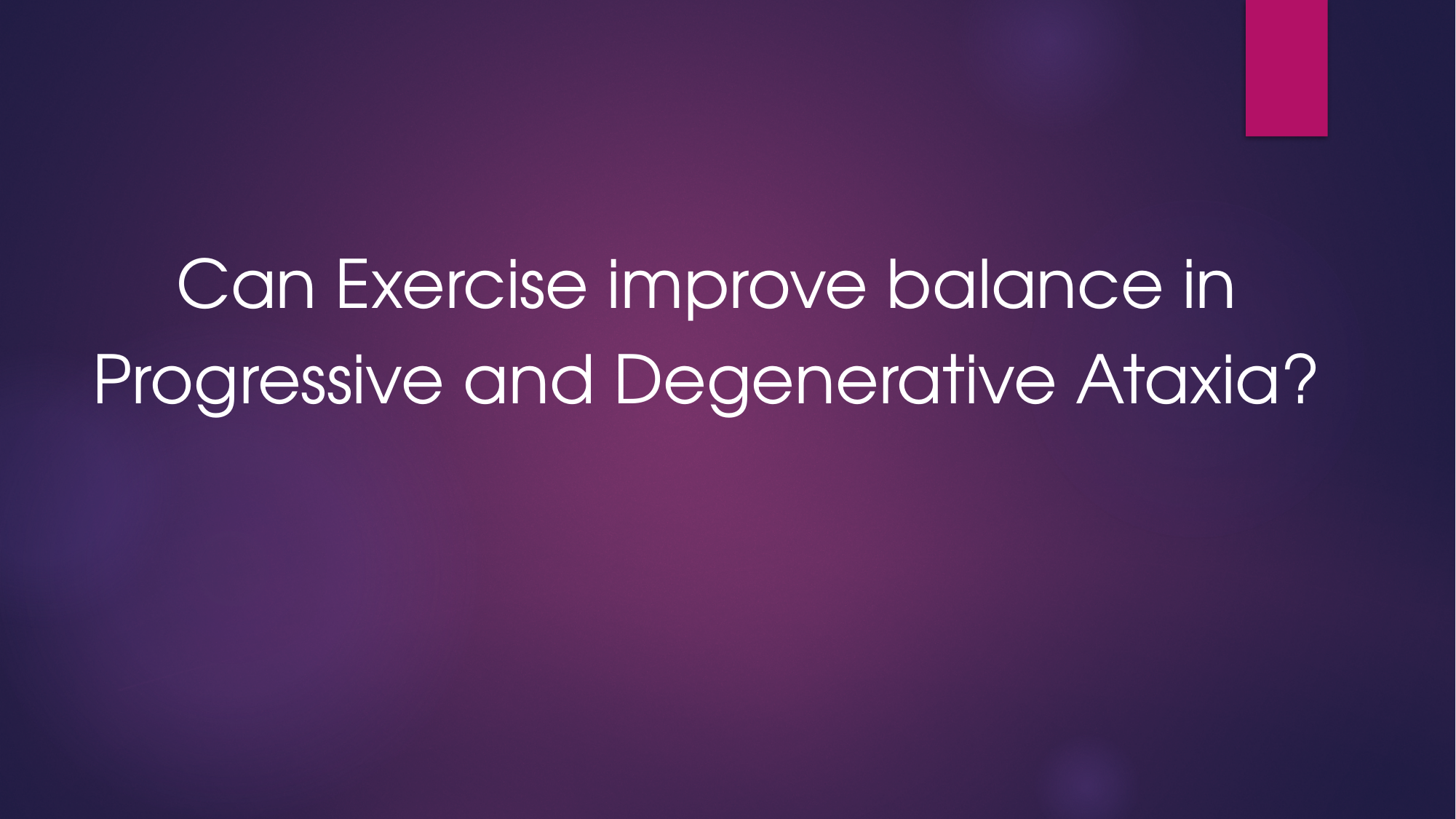

Can Exercise improve balance in
Progressive and Degenerative Ataxia?